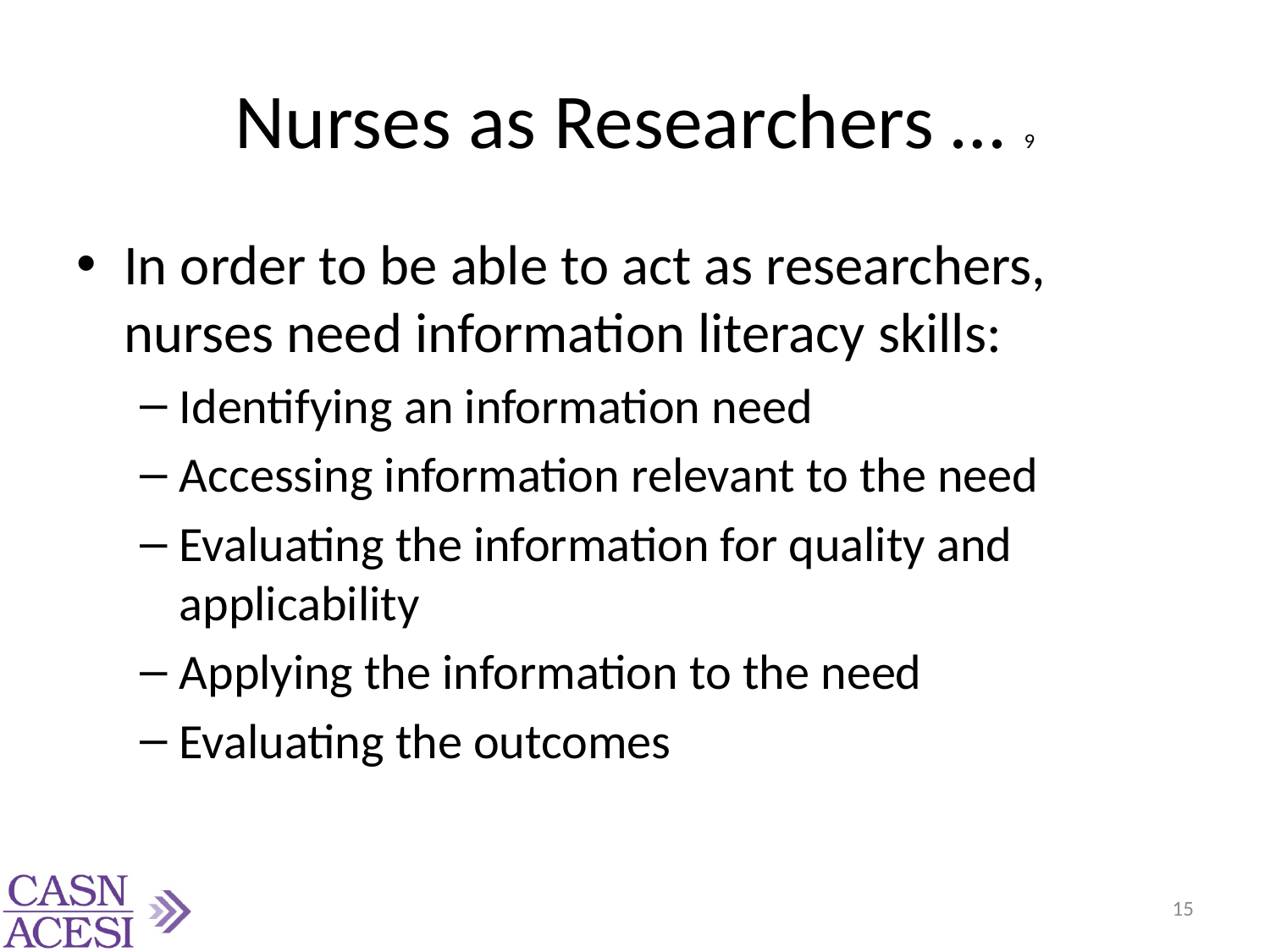

# Nurses as Researchers … 9
In order to be able to act as researchers, nurses need information literacy skills:
Identifying an information need
Accessing information relevant to the need
Evaluating the information for quality and applicability
Applying the information to the need
Evaluating the outcomes
15